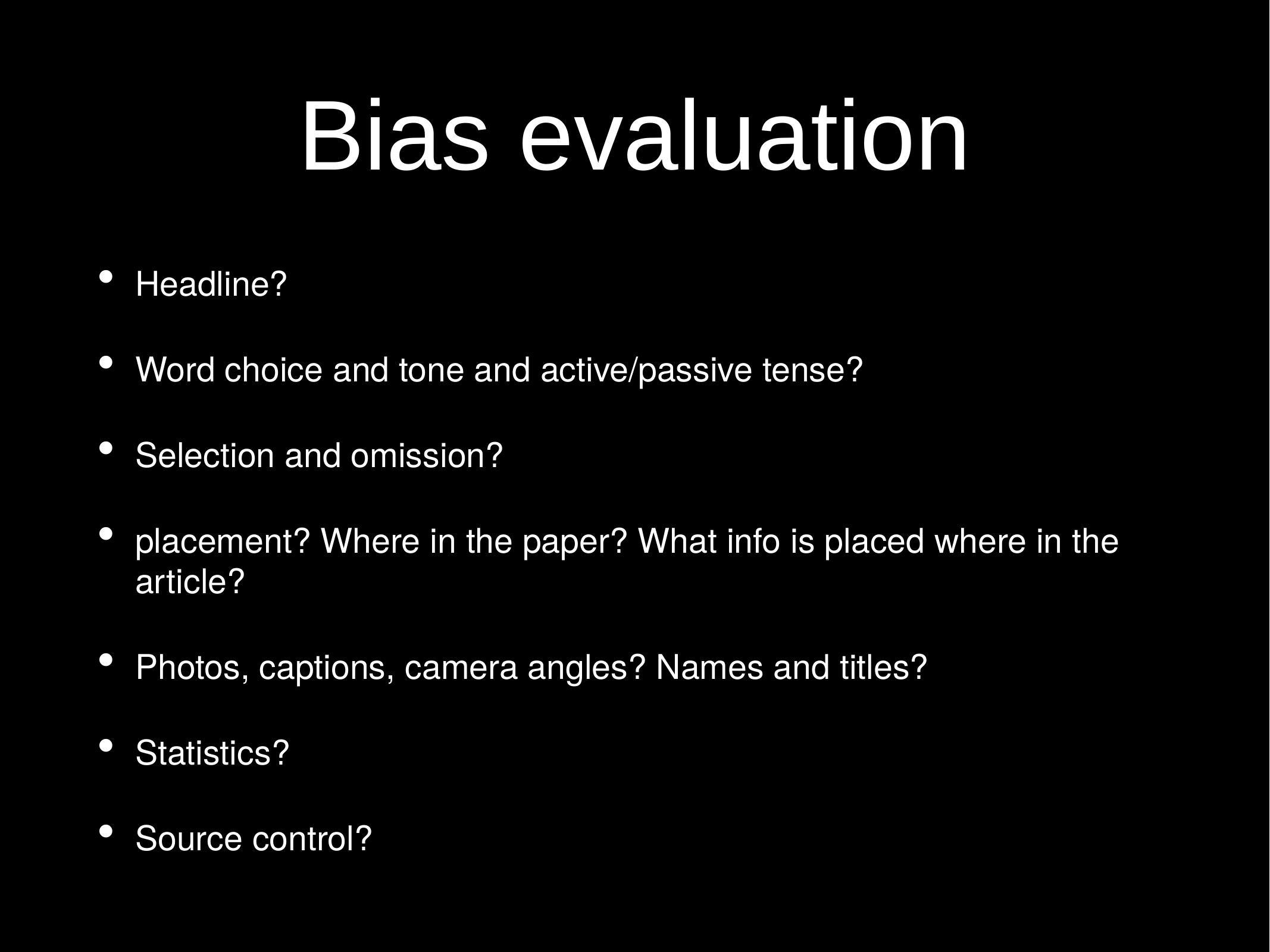

# Bias evaluation
Headline?
Word choice and tone and active/passive tense?
Selection and omission?
placement? Where in the paper? What info is placed where in the article?
Photos, captions, camera angles? Names and titles?
Statistics?
Source control?